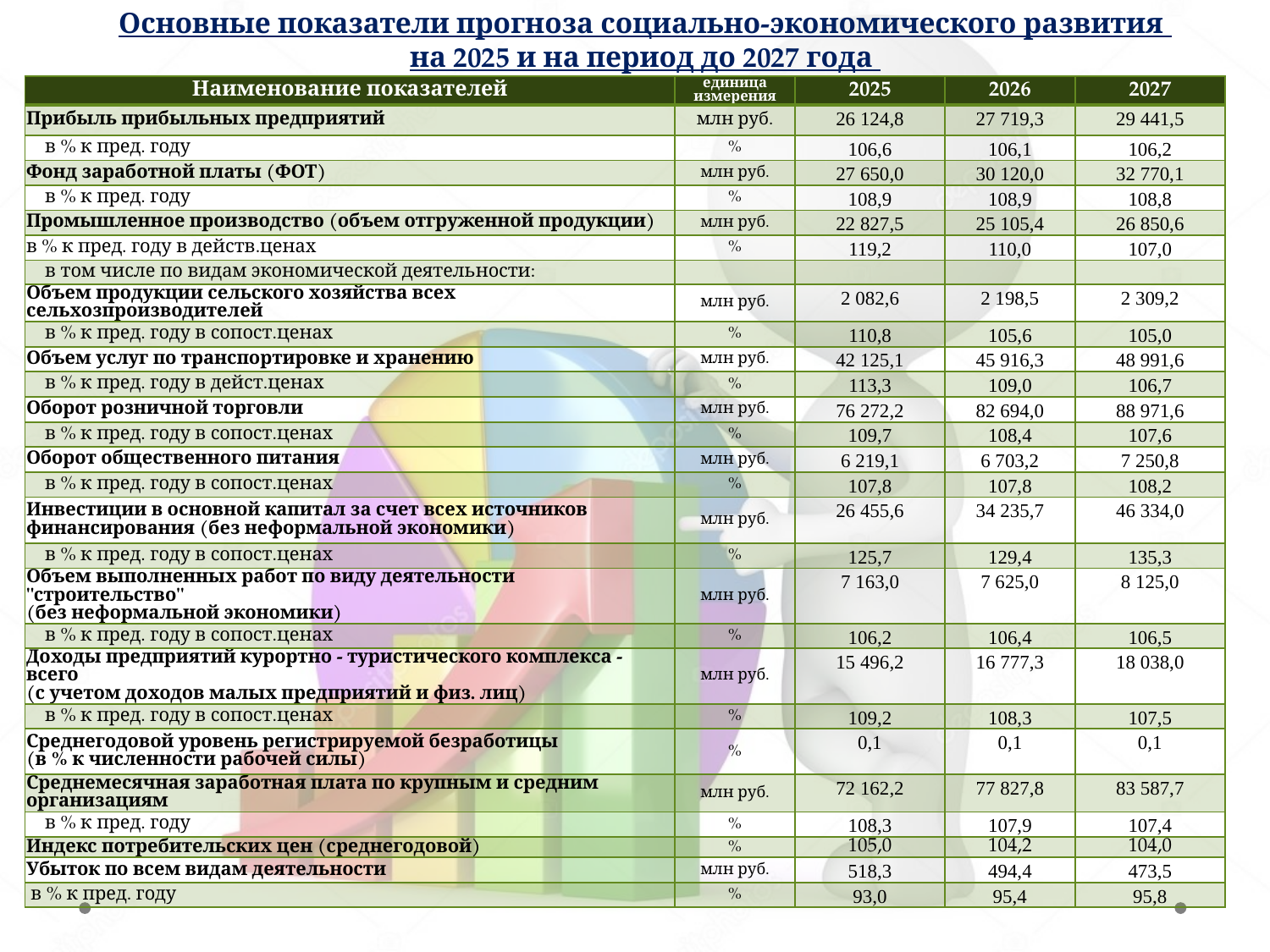

# Основные показатели прогноза социально-экономического развития на 2025 и на период до 2027 года
| Наименование показателей | единица измерения | 2025 | 2026 | 2027 |
| --- | --- | --- | --- | --- |
| Прибыль прибыльных предприятий | млн руб. | 26 124,8 | 27 719,3 | 29 441,5 |
| в % к пред. году | % | 106,6 | 106,1 | 106,2 |
| Фонд заработной платы (ФОТ) | млн руб. | 27 650,0 | 30 120,0 | 32 770,1 |
| в % к пред. году | % | 108,9 | 108,9 | 108,8 |
| Промышленное производство (объем отгруженной продукции) | млн руб. | 22 827,5 | 25 105,4 | 26 850,6 |
| в % к пред. году в действ.ценах | % | 119,2 | 110,0 | 107,0 |
| в том числе по видам экономической деятельности: |  |  |  |  |
| Объем продукции сельского хозяйства всех сельхозпроизводителей | млн руб. | 2 082,6 | 2 198,5 | 2 309,2 |
| в % к пред. году в сопост.ценах | % | 110,8 | 105,6 | 105,0 |
| Объем услуг по транспортировке и хранению | млн руб. | 42 125,1 | 45 916,3 | 48 991,6 |
| в % к пред. году в дейст.ценах | % | 113,3 | 109,0 | 106,7 |
| Оборот розничной торговли | млн руб. | 76 272,2 | 82 694,0 | 88 971,6 |
| в % к пред. году в сопост.ценах | % | 109,7 | 108,4 | 107,6 |
| Оборот общественного питания | млн руб. | 6 219,1 | 6 703,2 | 7 250,8 |
| в % к пред. году в сопост.ценах | % | 107,8 | 107,8 | 108,2 |
| Инвестиции в основной капитал за счет всех источников финансирования (без неформальной экономики) | млн руб. | 26 455,6 | 34 235,7 | 46 334,0 |
| в % к пред. году в сопост.ценах | % | 125,7 | 129,4 | 135,3 |
| Объем выполненных работ по виду деятельности "строительство" (без неформальной экономики) | млн руб. | 7 163,0 | 7 625,0 | 8 125,0 |
| в % к пред. году в сопост.ценах | % | 106,2 | 106,4 | 106,5 |
| Доходы предприятий курортно - туристического комплекса - всего (с учетом доходов малых предприятий и физ. лиц) | млн руб. | 15 496,2 | 16 777,3 | 18 038,0 |
| в % к пред. году в сопост.ценах | % | 109,2 | 108,3 | 107,5 |
| Среднегодовой уровень регистрируемой безработицы (в % к численности рабочей силы) | % | 0,1 | 0,1 | 0,1 |
| Среднемесячная заработная плата по крупным и средним организациям | млн руб. | 72 162,2 | 77 827,8 | 83 587,7 |
| в % к пред. году | % | 108,3 | 107,9 | 107,4 |
| Индекс потребительских цен (среднегодовой) | % | 105,0 | 104,2 | 104,0 |
| Убыток по всем видам деятельности | млн руб. | 518,3 | 494,4 | 473,5 |
| в % к пред. году | % | 93,0 | 95,4 | 95,8 |